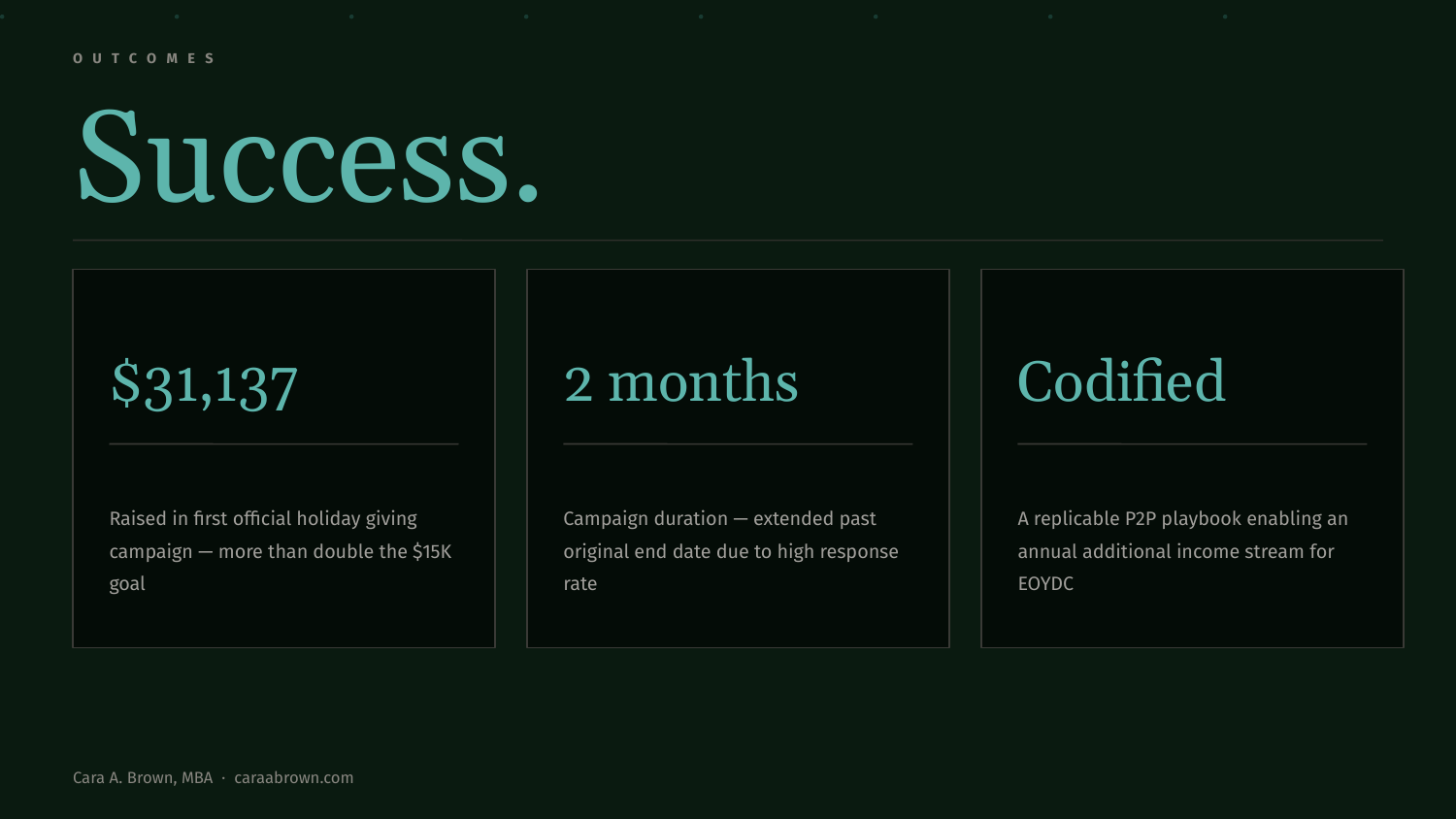

OUTCOMES
Success.

$31,137
2 months
Codified

Raised in first official holiday giving campaign — more than double the $15K goal
Campaign duration — extended past original end date due to high response rate
A replicable P2P playbook enabling an annual additional income stream for EOYDC
Cara A. Brown, MBA  ·  caraabrown.com